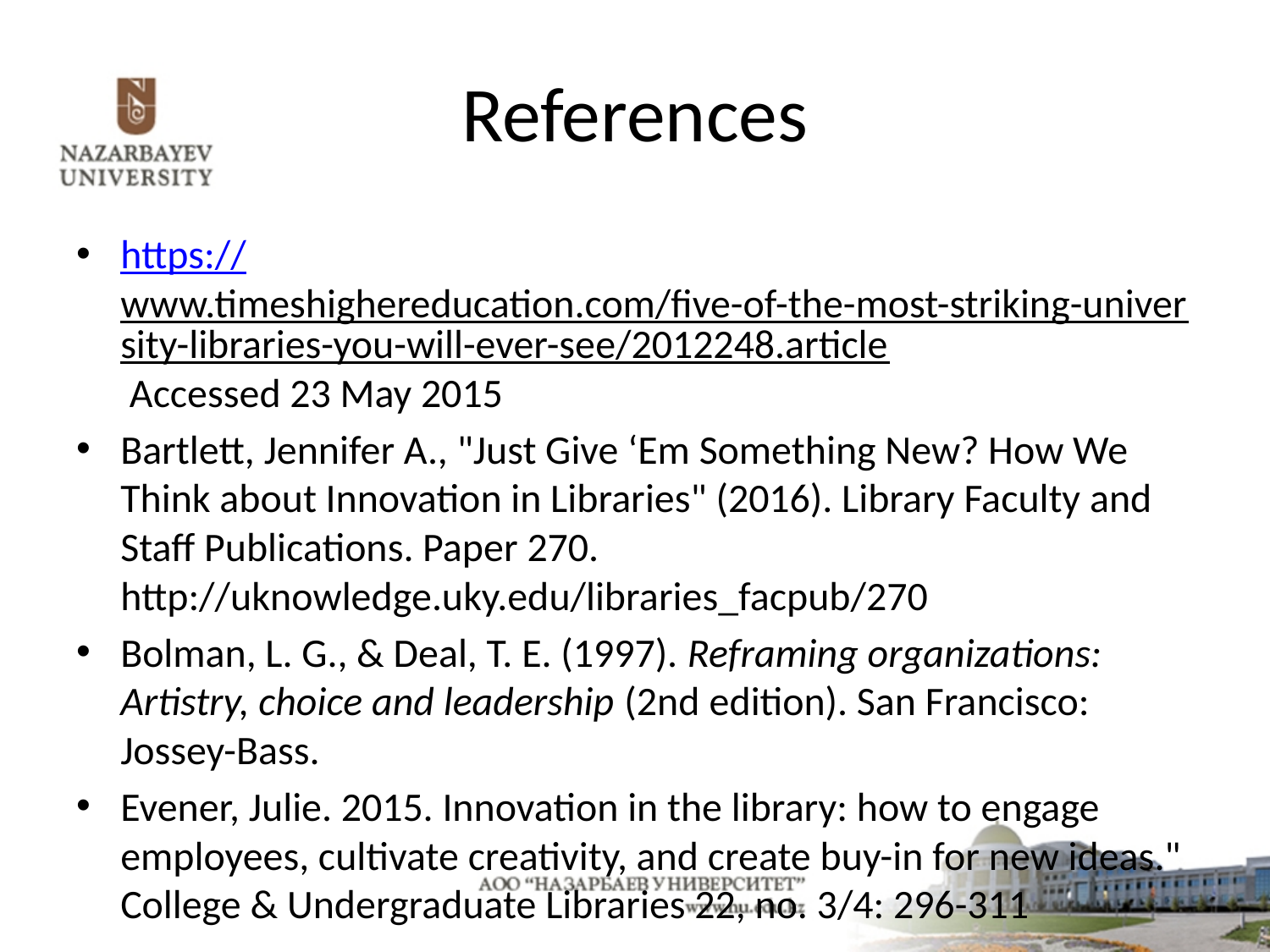

# References
https://www.timeshighereducation.com/five-of-the-most-striking-university-libraries-you-will-ever-see/2012248.article Accessed 23 May 2015
Bartlett, Jennifer A., "Just Give ‘Em Something New? How We Think about Innovation in Libraries" (2016). Library Faculty and Staff Publications. Paper 270. http://uknowledge.uky.edu/libraries_facpub/270
Bolman, L. G., & Deal, T. E. (1997). Reframing organizations: Artistry, choice and leadership (2nd edition). San Francisco: Jossey-Bass.
Evener, Julie. 2015. Innovation in the library: how to engage employees, cultivate creativity, and create buy-in for new ideas." College & Undergraduate Libraries 22, no. 3/4: 296-311